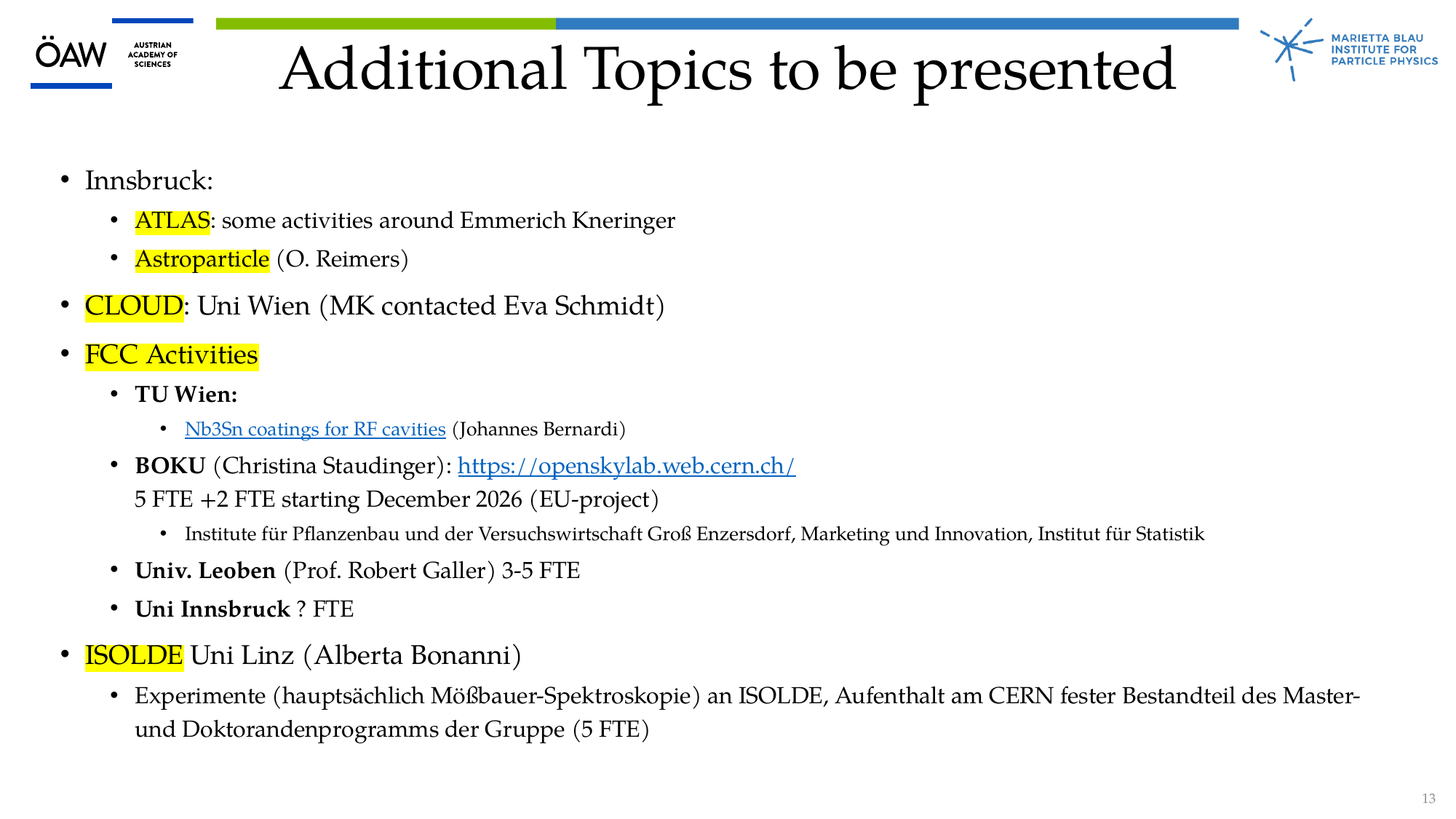

Additional Topics to be presented
Innsbruck:
ATLAS: some activities around Emmerich Kneringer
Astroparticle (O. Reimers)
CLOUD: Uni Wien (MK contacted Eva Schmidt)
FCC Activities
TU Wien:
Nb3Sn coatings for RF cavities (Johannes Bernardi)
BOKU (Christina Staudinger): https://openskylab.web.cern.ch/
5 FTE +2 FTE starting December 2026 (EU-project)
Institute für Pflanzenbau und der Versuchswirtschaft Groß Enzersdorf, Marketing und Innovation, Institut für Statistik
Univ. Leoben (Prof. Robert Galler) 3-5 FTE
Uni Innsbruck ? FTE
ISOLDE Uni Linz (Alberta Bonanni)
Experimente (hauptsächlich Mößbauer-Spektroskopie) an ISOLDE, Aufenthalt am CERN fester Bestandteil des Master- und Doktorandenprogramms der Gruppe (5 FTE)

13